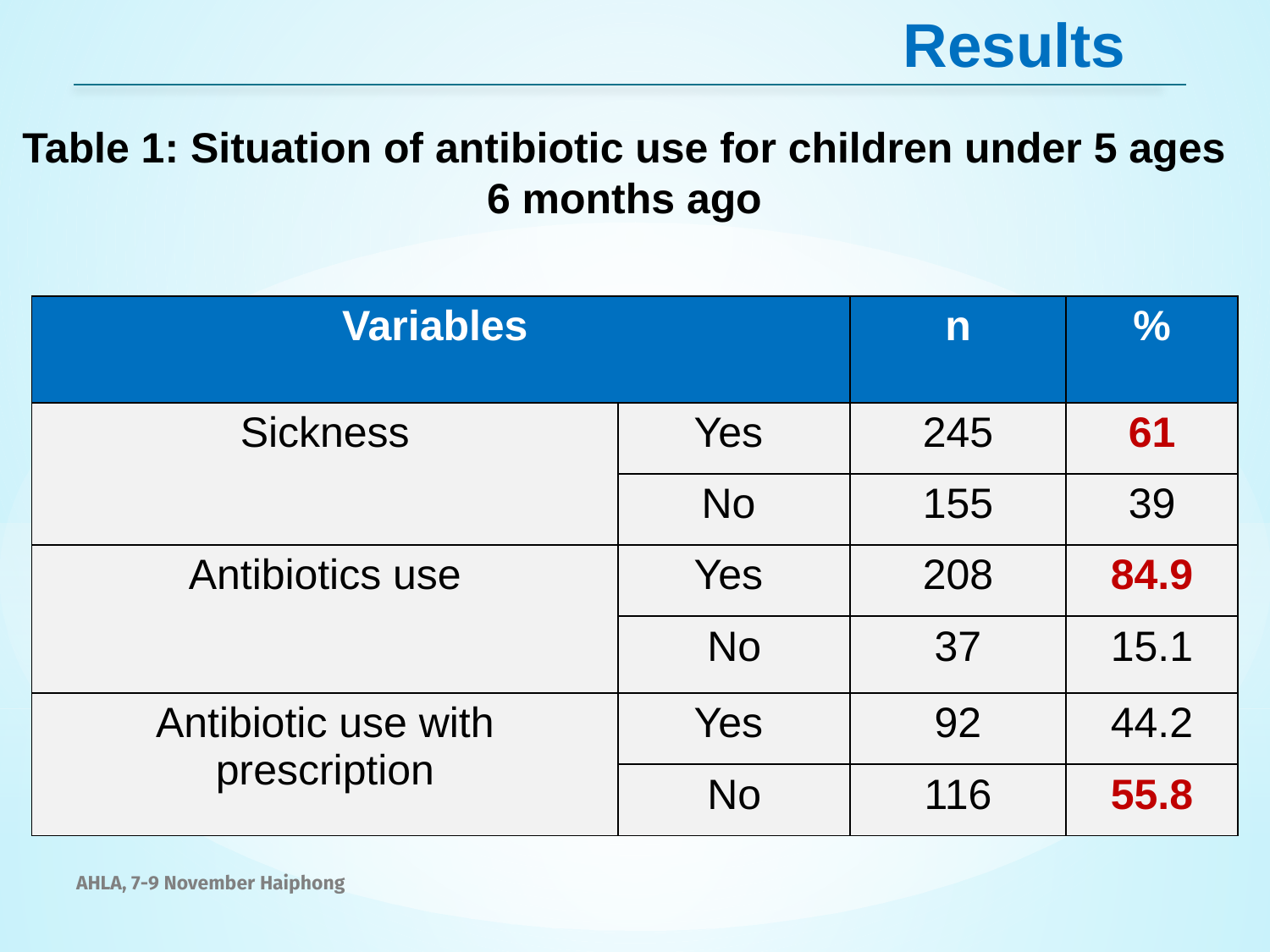

Results
Table 1: Situation of antibiotic use for children under 5 ages 6 months ago

| Variables |  | n | % |
| --- | --- | --- | --- |
| Sickness | Yes | 245 | 61 |
|  | No | 155 | 39 |
| Antibiotics use | Yes | 208 | 84.9 |
|  | No | 37 | 15.1 |
| Antibiotic use with prescription | Yes | 92 | 44.2 |
|  | No | 116 | 55.8 |
AHLA, 7-9 November Haiphong